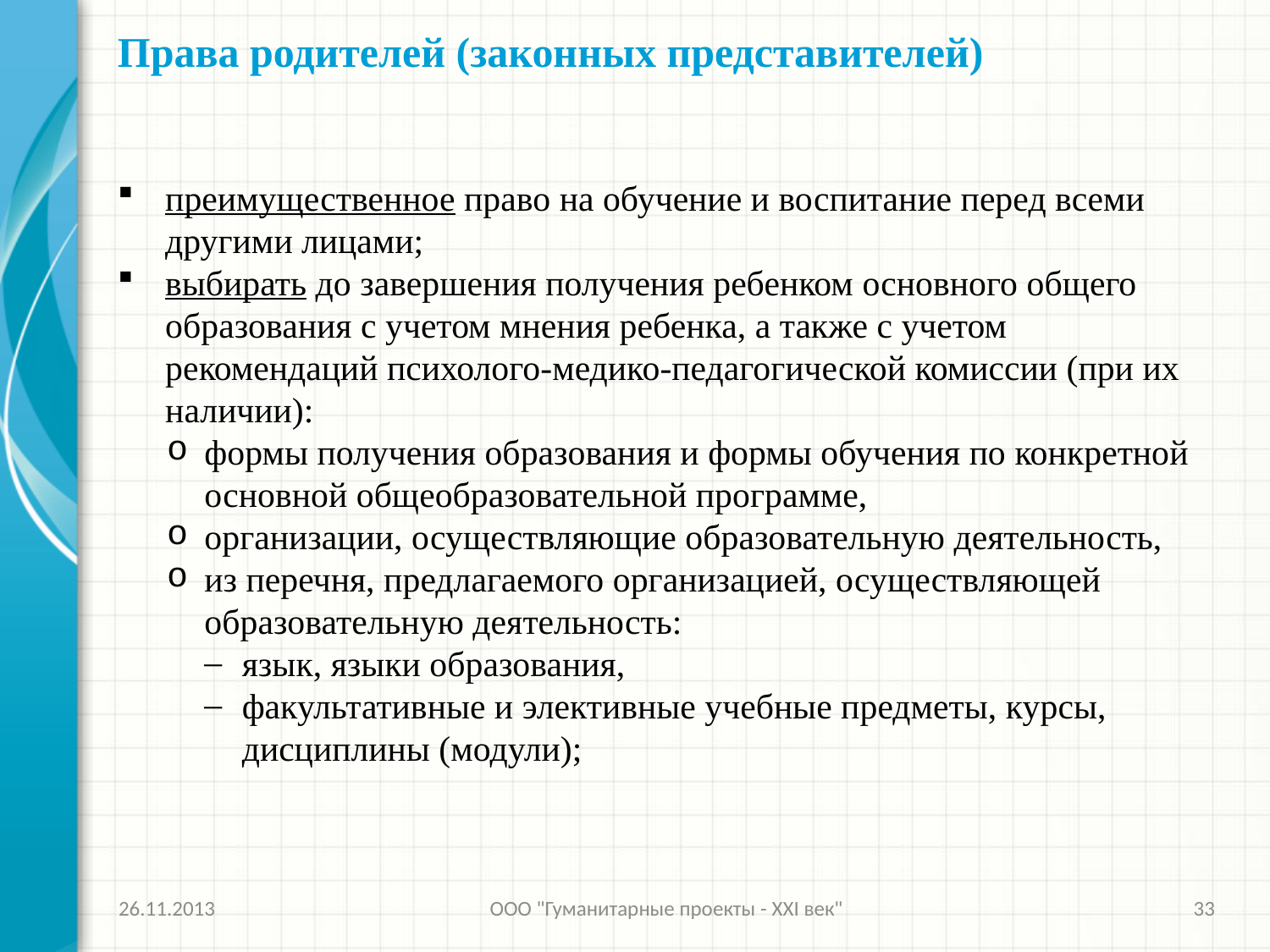

# Права родителей (законных представителей)
преимущественное право на обучение и воспитание перед всеми другими лицами;
выбирать до завершения получения ребенком основного общего образования с учетом мнения ребенка, а также с учетом рекомендаций психолого-медико-педагогической комиссии (при их наличии):
формы получения образования и формы обучения по конкретной основной общеобразовательной программе,
организации, осуществляющие образовательную деятельность,
из перечня, предлагаемого организацией, осуществляющей образовательную деятельность:
язык, языки образования,
факультативные и элективные учебные предметы, курсы, дисциплины (модули);
26.11.2013
ООО "Гуманитарные проекты - XXI век"
33